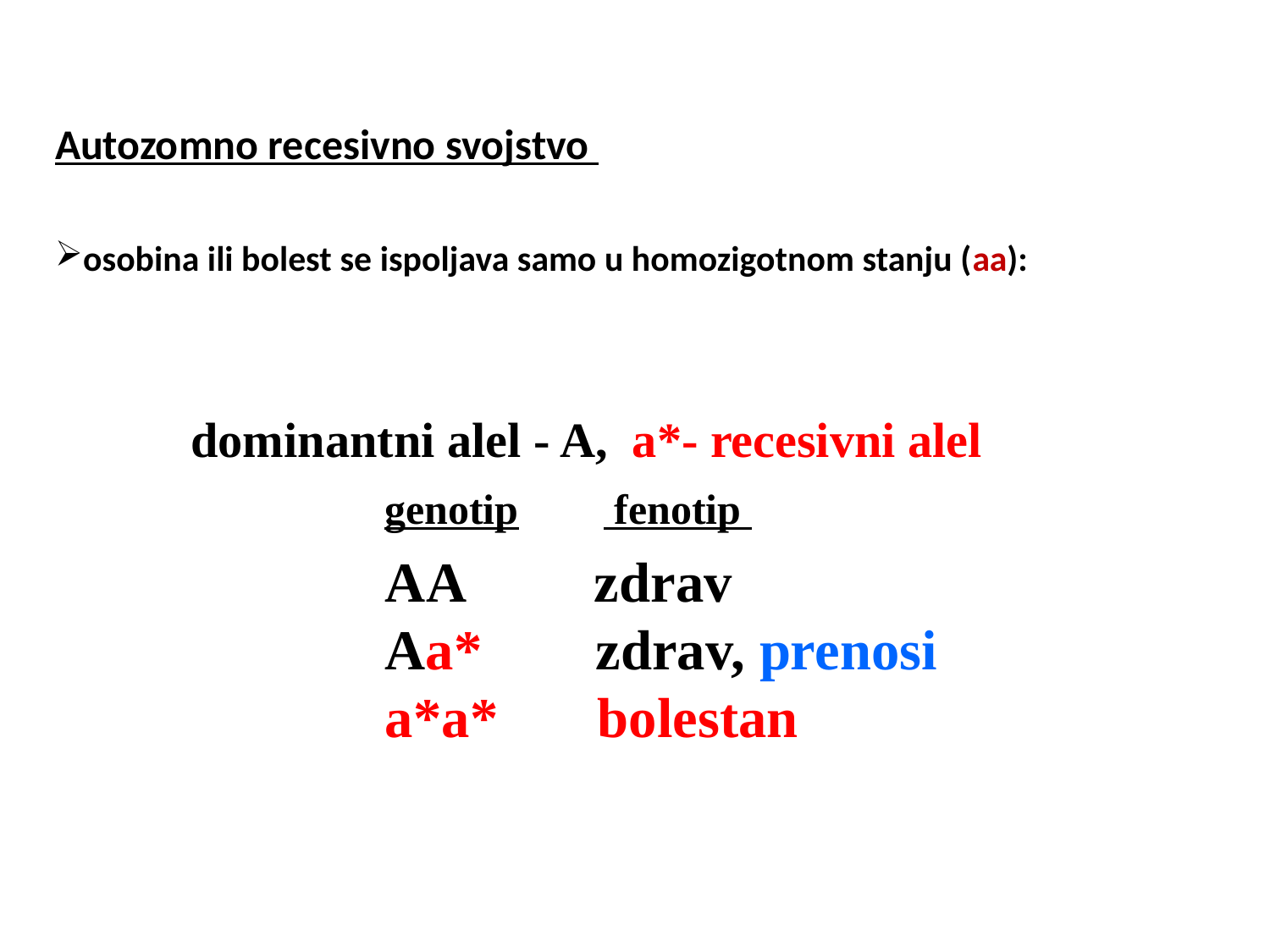

Autozomno recesivno svojstvo

osobina ili bolest se ispoljava samo u homozigotnom stanju (aa):

dominantni alel - A,  a*- recesivni alel
genotip         fenotip
AA         zdrav
Aa*        zdrav, prenosi
a*a*       bolestan